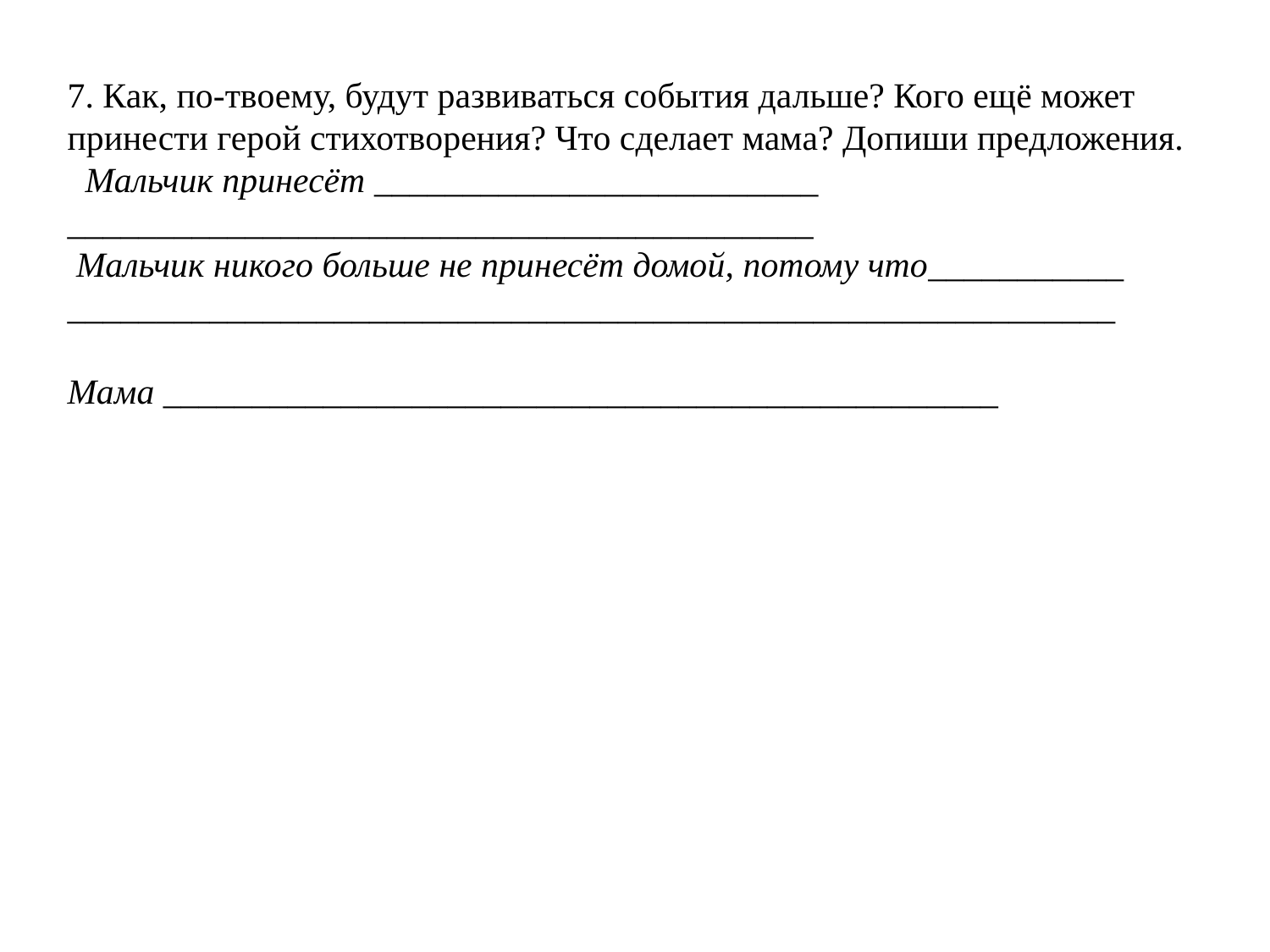

7. Как, по-твоему, будут развиваться события дальше? Кого ещё может принести герой стихотворения? Что сделает мама? Допиши предложения.
  Мальчик принесёт _________________________
__________________________________________
 Мальчик никого больше не принесёт домой, потому что___________
___________________________________________________________

Мама _______________________________________________